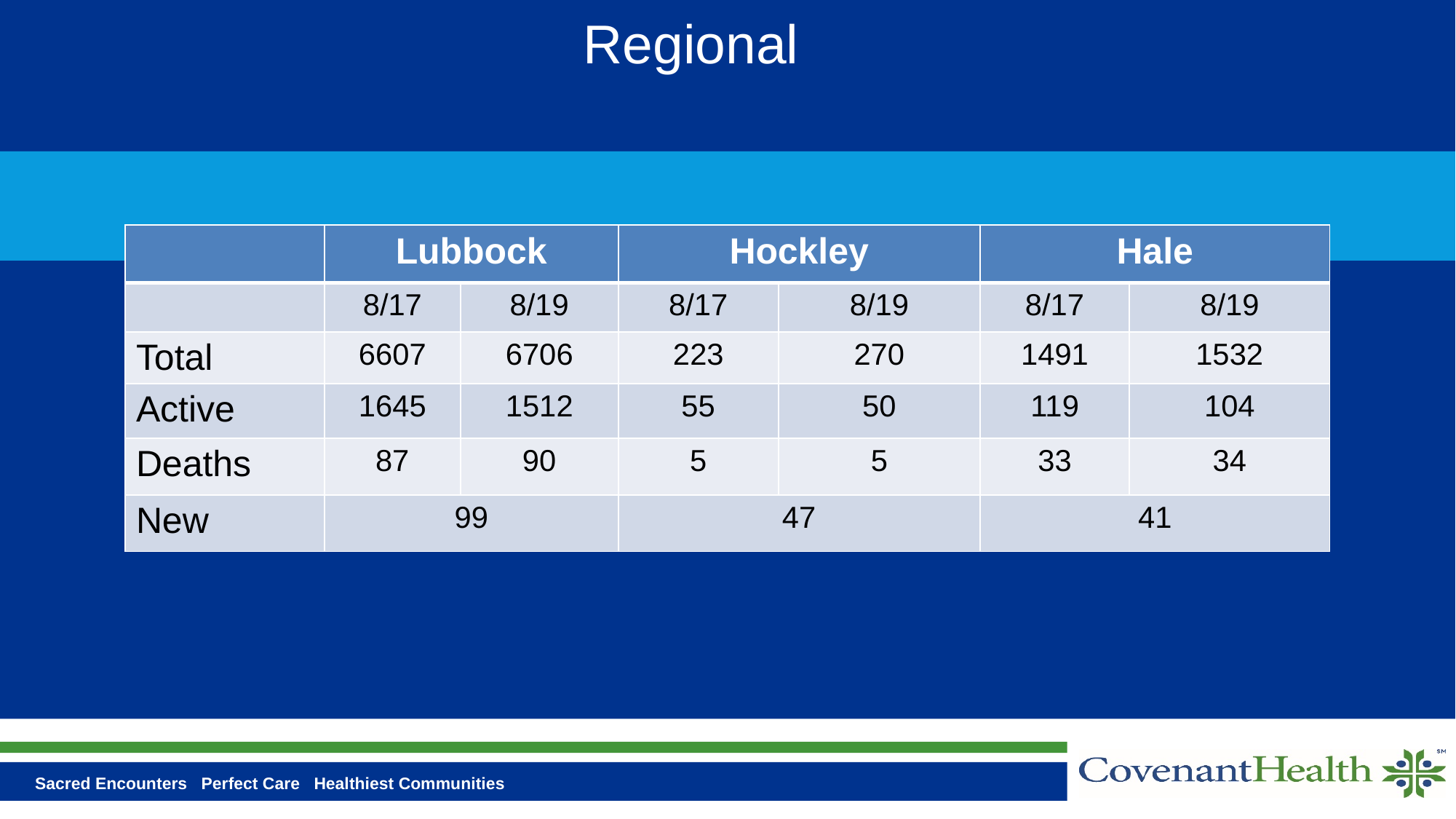

# Regional

|  | Lubbock |  | Hockley |  | Hale |  |
| --- | --- | --- | --- | --- | --- | --- |
|  | 8/17 | 8/19 | 8/17 | 8/19 | 8/17 | 8/19 |
| Total | 6607 | 6706 | 223 | 270 | 1491 | 1532 |
| Active | 1645 | 1512 | 55 | 50 | 119 | 104 |
| Deaths | 87 | 90 | 5 | 5 | 33 | 34 |
| New | 99 |  | 47 |  | 41 |  |